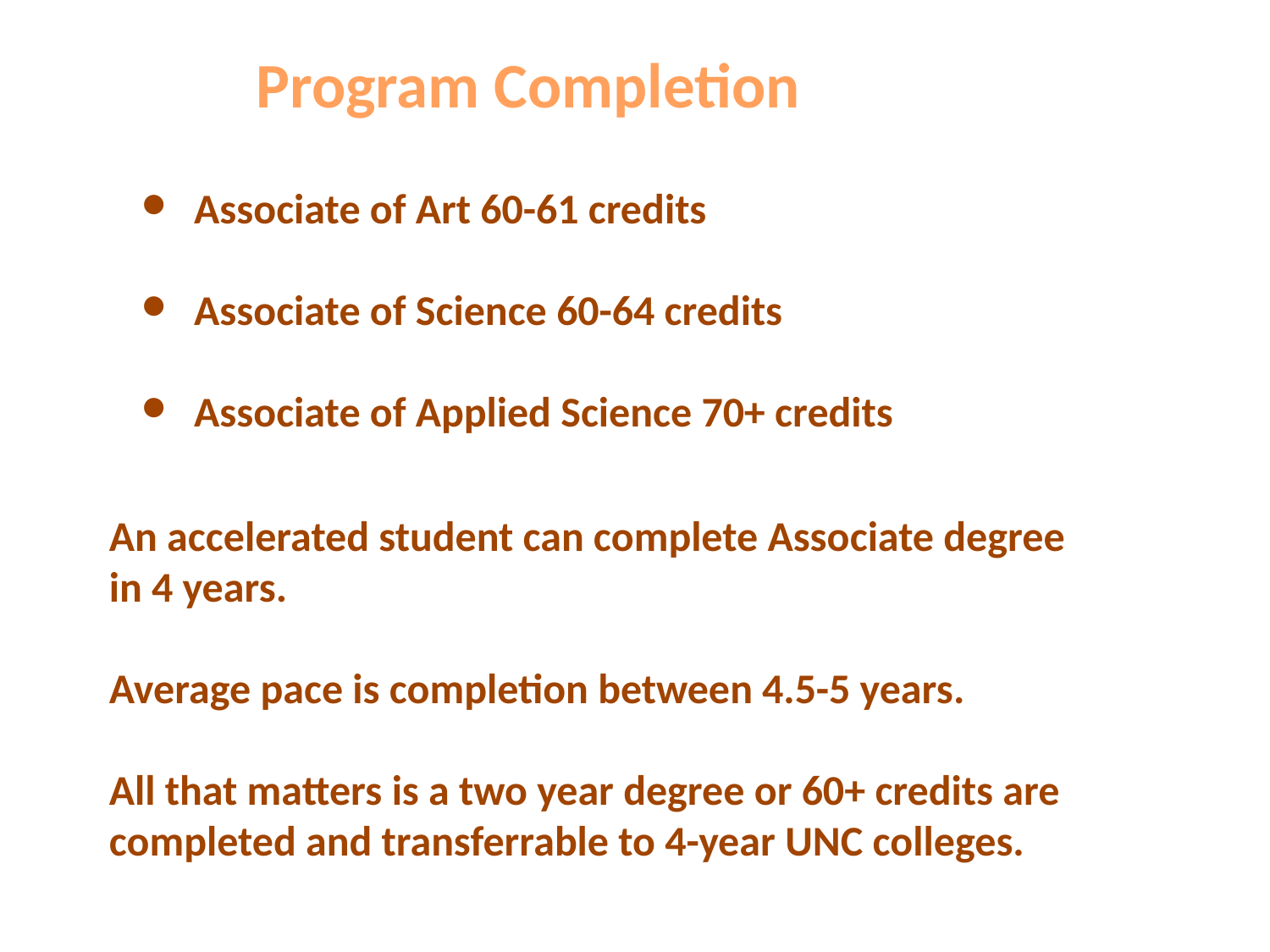

Program Completion
Associate of Art 60-61 credits

Associate of Science 60-64 credits

Associate of Applied Science 70+ credits

An accelerated student can complete Associate degree in 4 years.

Average pace is completion between 4.5-5 years.

All that matters is a two year degree or 60+ credits are completed and transferrable to 4-year UNC colleges.